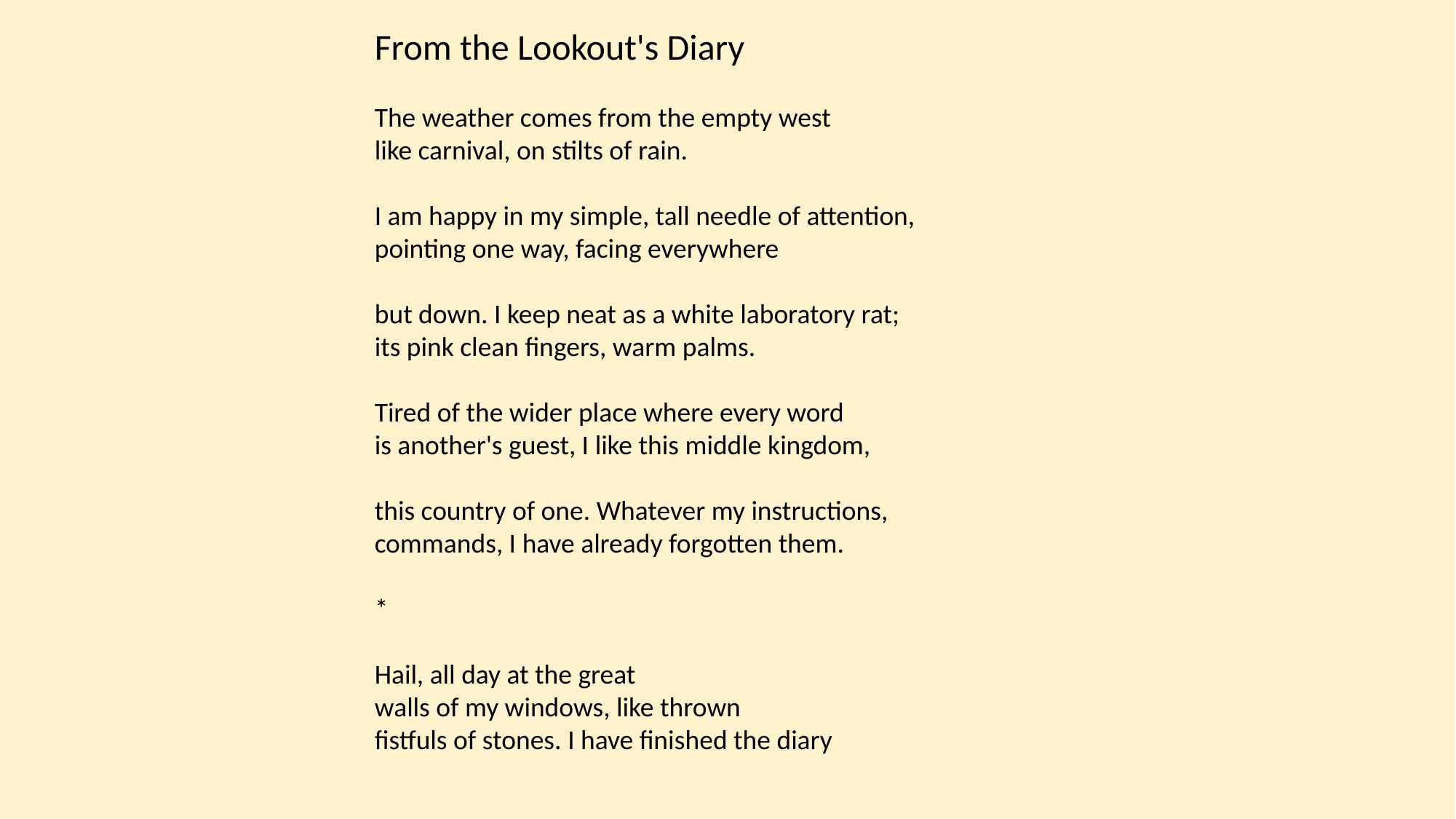

From the Lookout's Diary

The weather comes from the empty west
like carnival, on stilts of rain.

I am happy in my simple, tall needle of attention,
pointing one way, facing everywhere

but down. I keep neat as a white laboratory rat;
its pink clean fingers, warm palms.

Tired of the wider place where every word
is another's guest, I like this middle kingdom,

this country of one. Whatever my instructions,
commands, I have already forgotten them.

*

Hail, all day at the great
walls of my windows, like thrown
fistfuls of stones. I have finished the diary